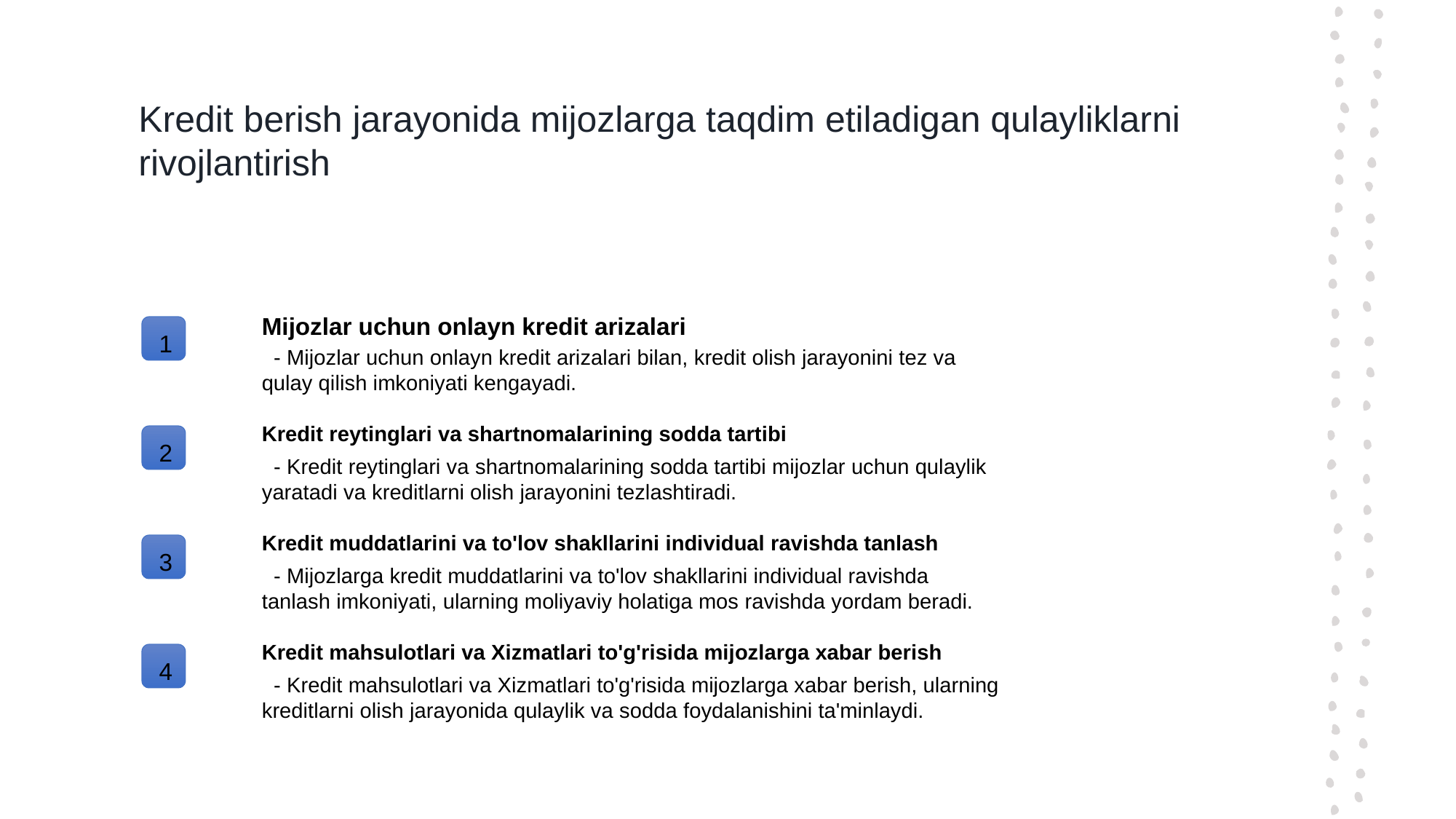

# Kredit berish jarayonida mijozlarga taqdim etiladigan qulayliklarni rivojlantirish
Mijozlar uchun onlayn kredit arizalari

1
  - Mijozlar uchun onlayn kredit arizalari bilan, kredit olish jarayonini tez va qulay qilish imkoniyati kengayadi.
Kredit reytinglari va shartnomalarining sodda tartibi

2
  - Kredit reytinglari va shartnomalarining sodda tartibi mijozlar uchun qulaylik yaratadi va kreditlarni olish jarayonini tezlashtiradi.
Kredit muddatlarini va to'lov shakllarini individual ravishda tanlash

3
  - Mijozlarga kredit muddatlarini va to'lov shakllarini individual ravishda tanlash imkoniyati, ularning moliyaviy holatiga mos ravishda yordam beradi.
Kredit mahsulotlari va Xizmatlari to'g'risida mijozlarga xabar berish

4
  - Kredit mahsulotlari va Xizmatlari to'g'risida mijozlarga xabar berish, ularning kreditlarni olish jarayonida qulaylik va sodda foydalanishini ta'minlaydi.